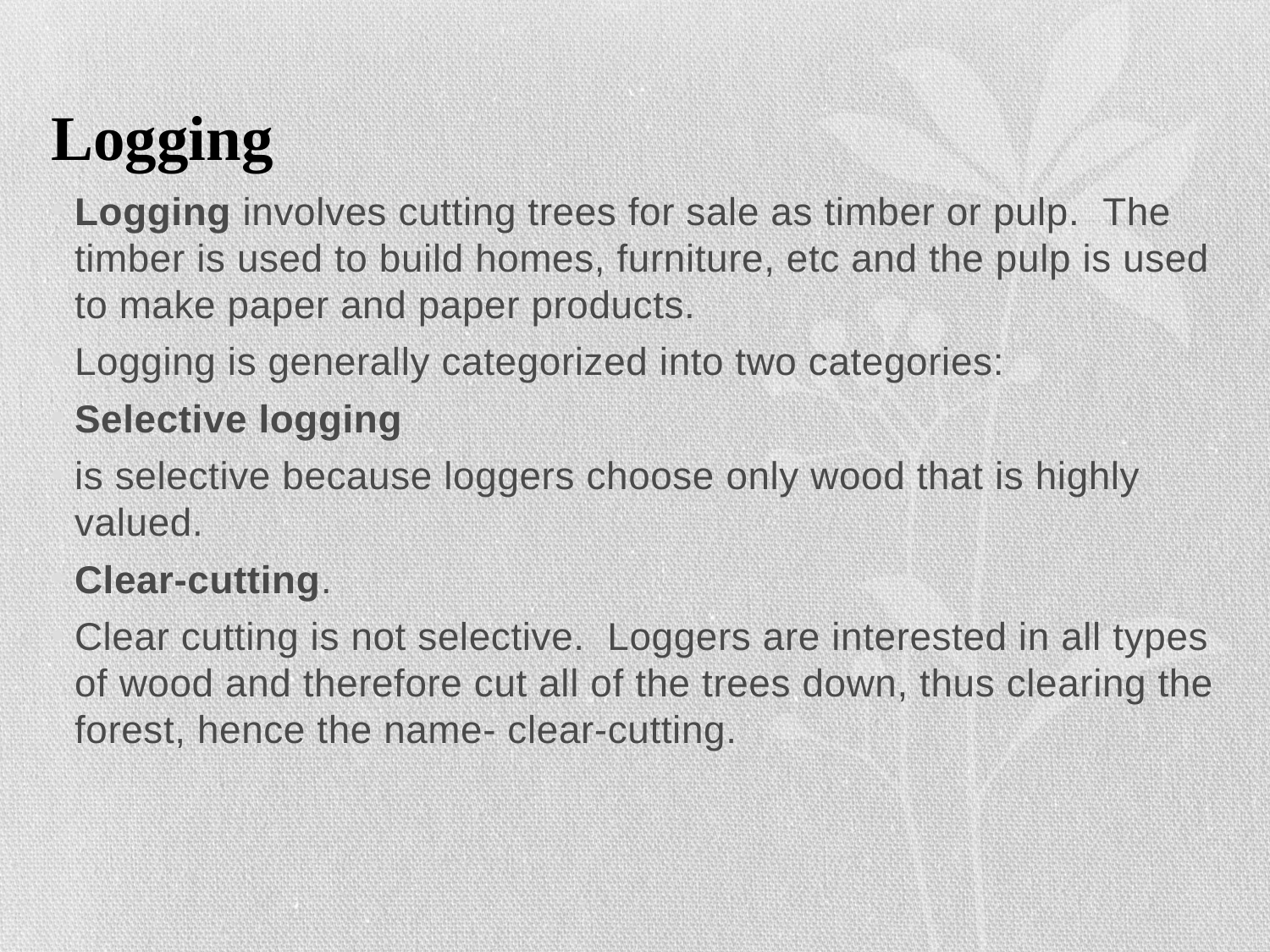

# Logging
Logging involves cutting trees for sale as timber or pulp.  The timber is used to build homes, furniture, etc and the pulp is used to make paper and paper products.
Logging is generally categorized into two categories:
Selective logging
is selective because loggers choose only wood that is highly valued.
Clear-cutting.
Clear cutting is not selective.  Loggers are interested in all types of wood and therefore cut all of the trees down, thus clearing the forest, hence the name- clear-cutting.